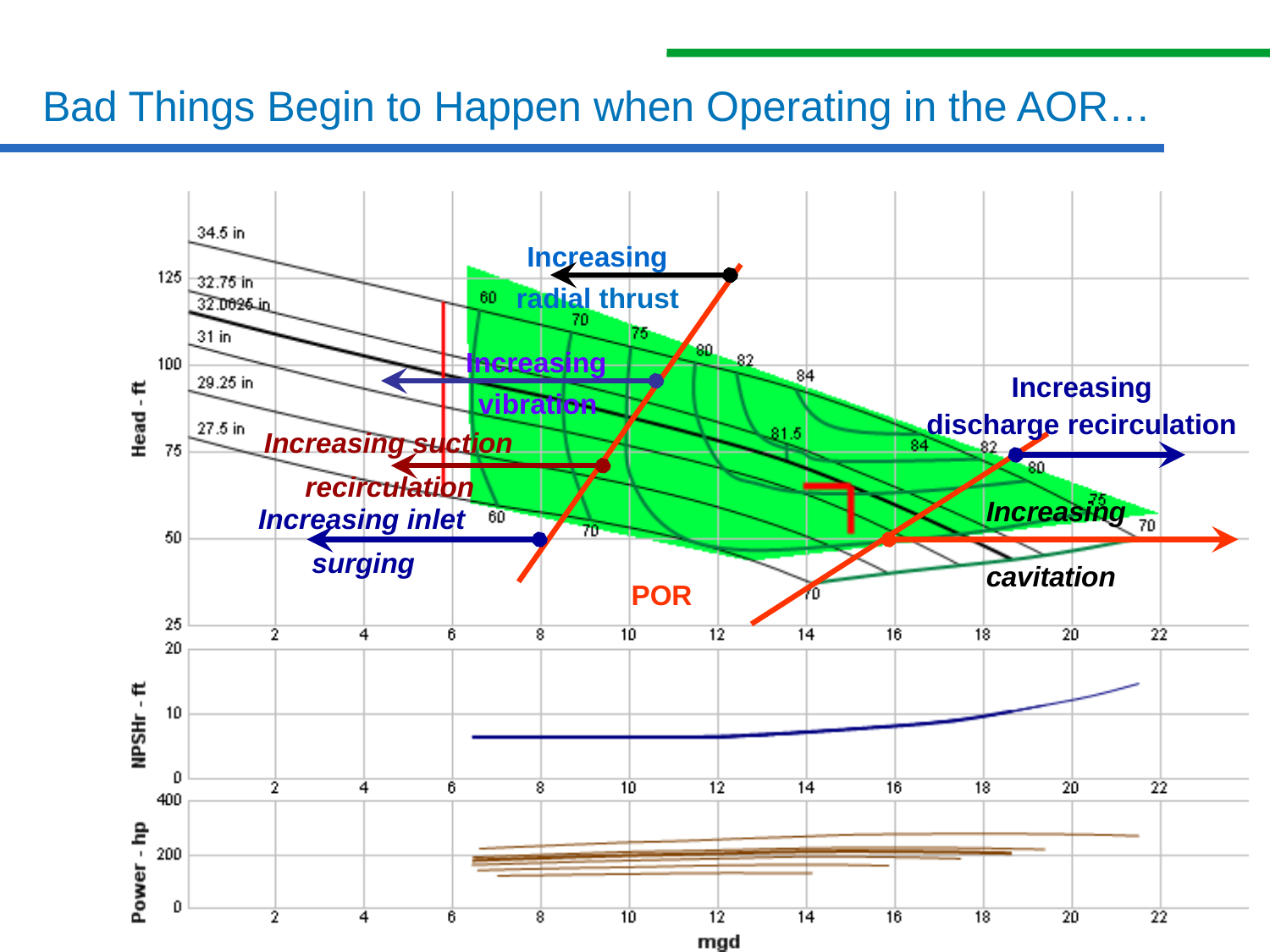

# Bad Things Begin to Happen when Operating in the AOR…

Increasing

radial thrust
Increasing
Increasing discharge recirculation

vibration
Increasing suction

recirculation Increasing inlet
Increasing

surging
cavitation
POR